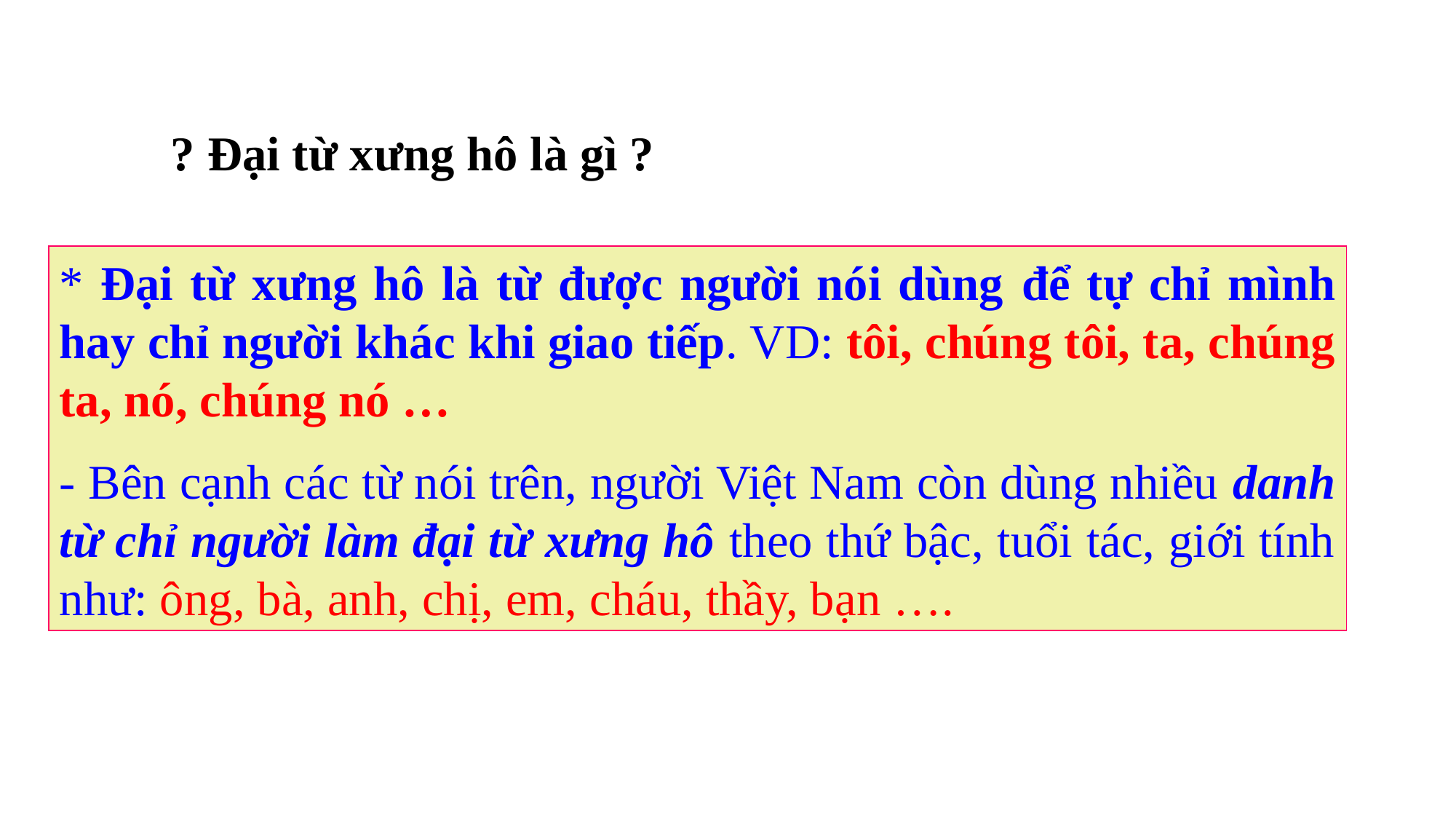

? Đại từ xưng hô là gì ?
* Đại từ xưng hô là từ được người nói dùng để tự chỉ mình hay chỉ người khác khi giao tiếp. VD: tôi, chúng tôi, ta, chúng ta, nó, chúng nó …
- Bên cạnh các từ nói trên, người Việt Nam còn dùng nhiều danh từ chỉ người làm đại từ xưng hô theo thứ bậc, tuổi tác, giới tính như: ông, bà, anh, chị, em, cháu, thầy, bạn ….